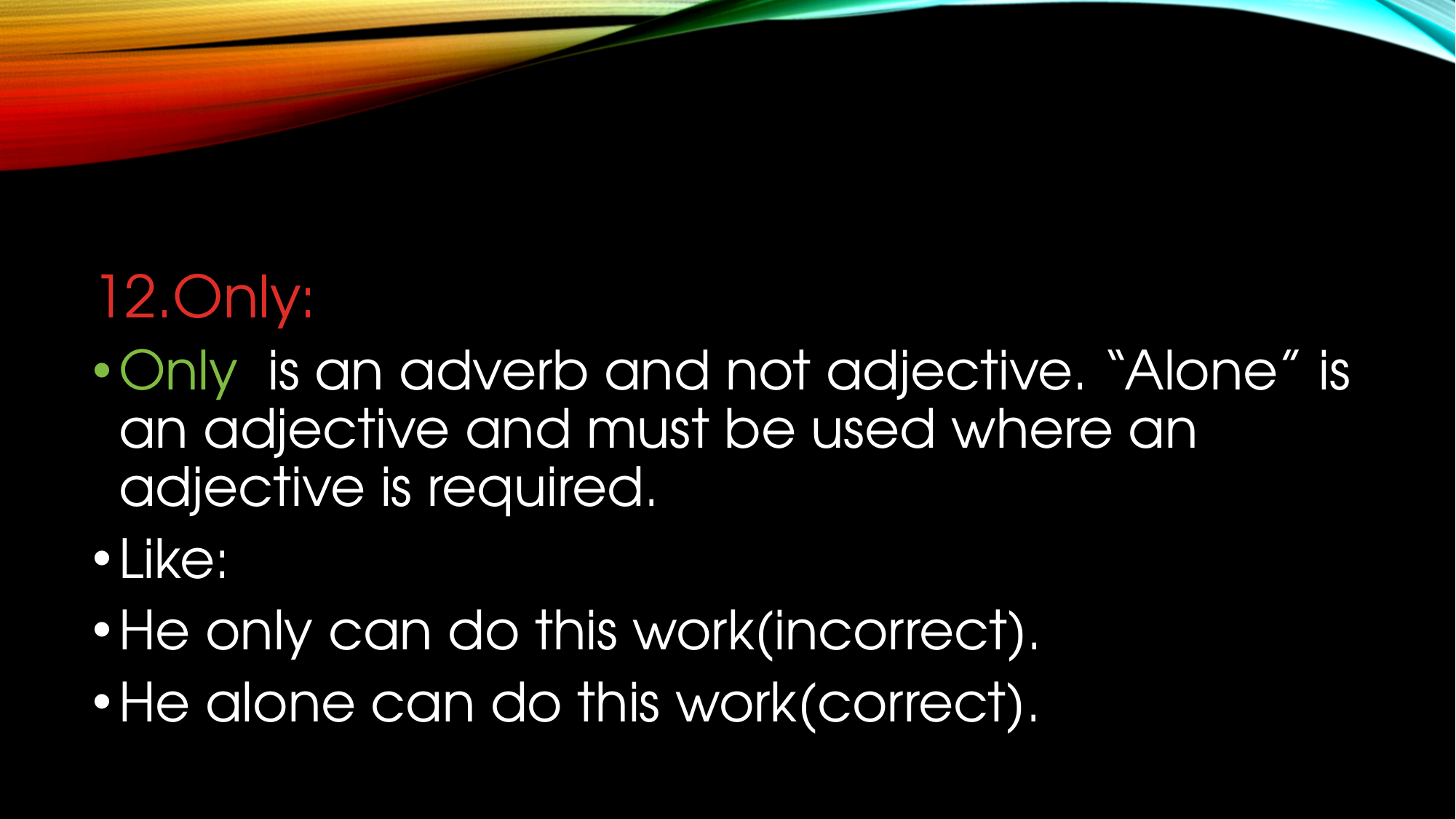

#
12.Only:
Only  is an adverb and not adjective. “Alone” is an adjective and must be used where an adjective is required.
Like:
He only can do this work(incorrect).
He alone can do this work(correct).